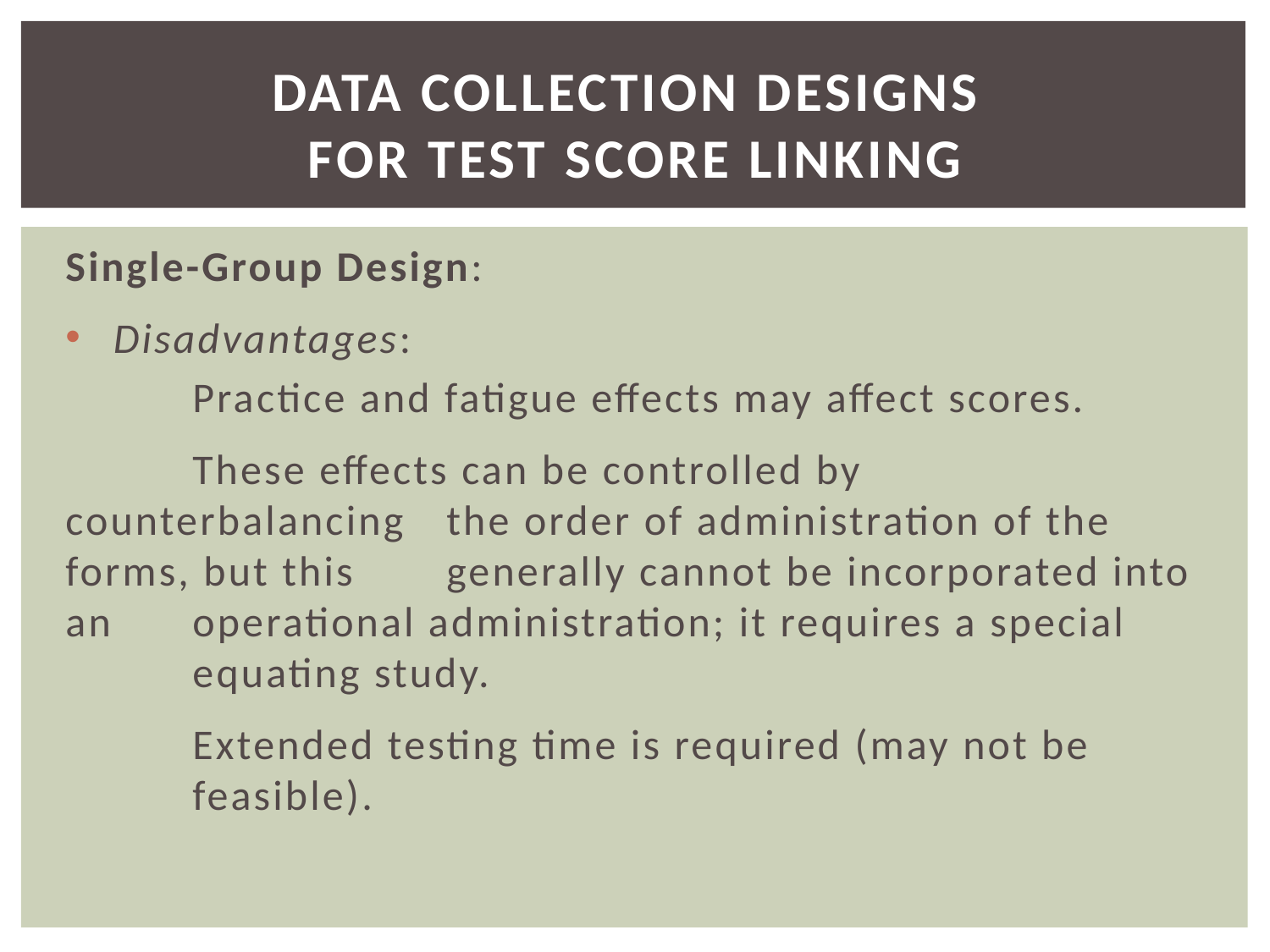

# Data Collection Designs for Test Score Linking
Single-Group Design:
Disadvantages:
	Practice and fatigue effects may affect scores.
	These effects can be controlled by counterbalancing 	the order of administration of the forms, but this 	generally cannot be incorporated into an 	operational administration; it requires a special 	equating study.
	Extended testing time is required (may not be 	feasible).